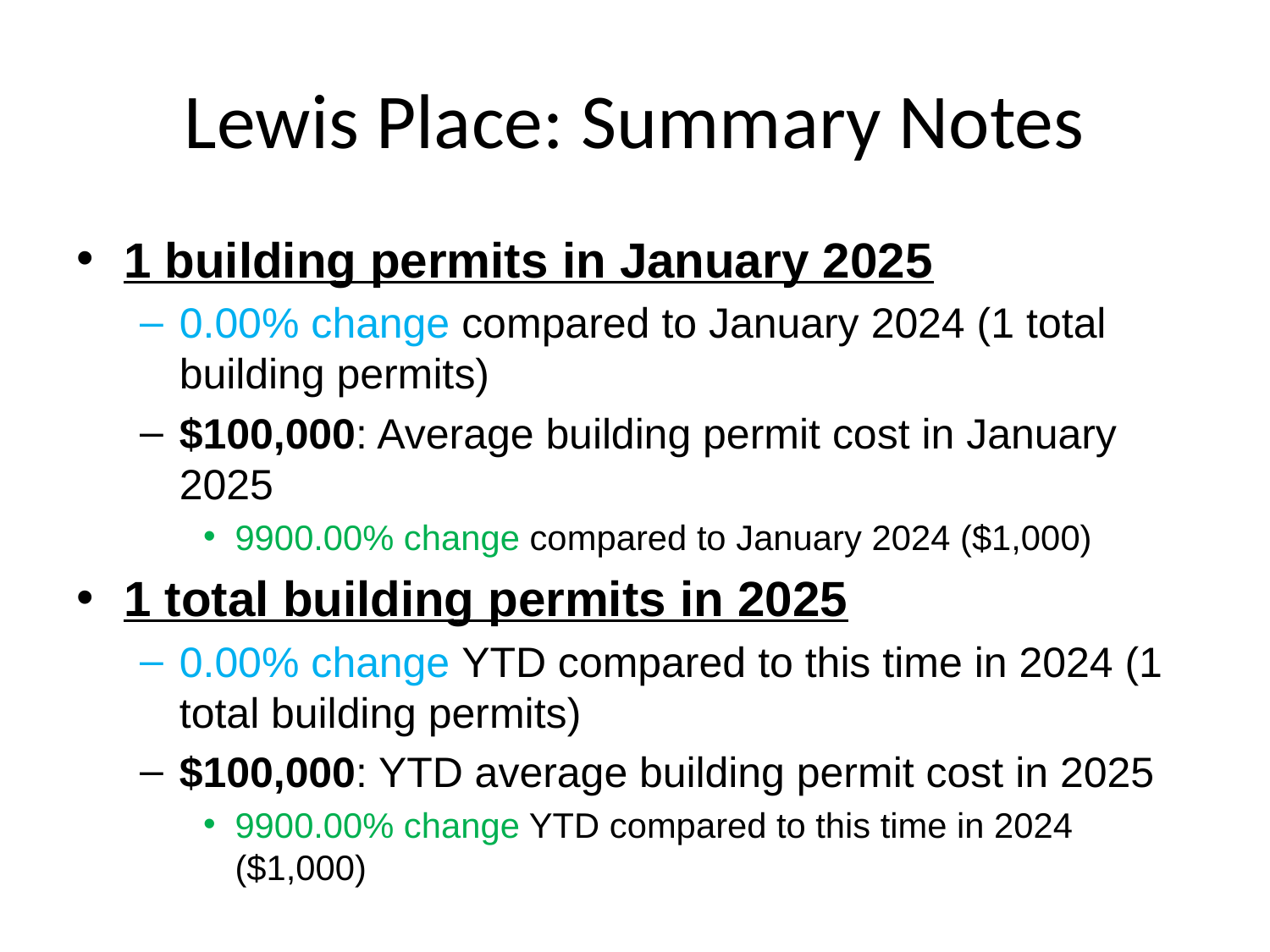

# Lewis Place: Summary Notes
1 building permits in January 2025
0.00% change compared to January 2024 (1 total building permits)
$100,000: Average building permit cost in January 2025
9900.00% change compared to January 2024 ($1,000)
1 total building permits in 2025
0.00% change YTD compared to this time in 2024 (1 total building permits)
$100,000: YTD average building permit cost in 2025
9900.00% change YTD compared to this time in 2024 ($1,000)